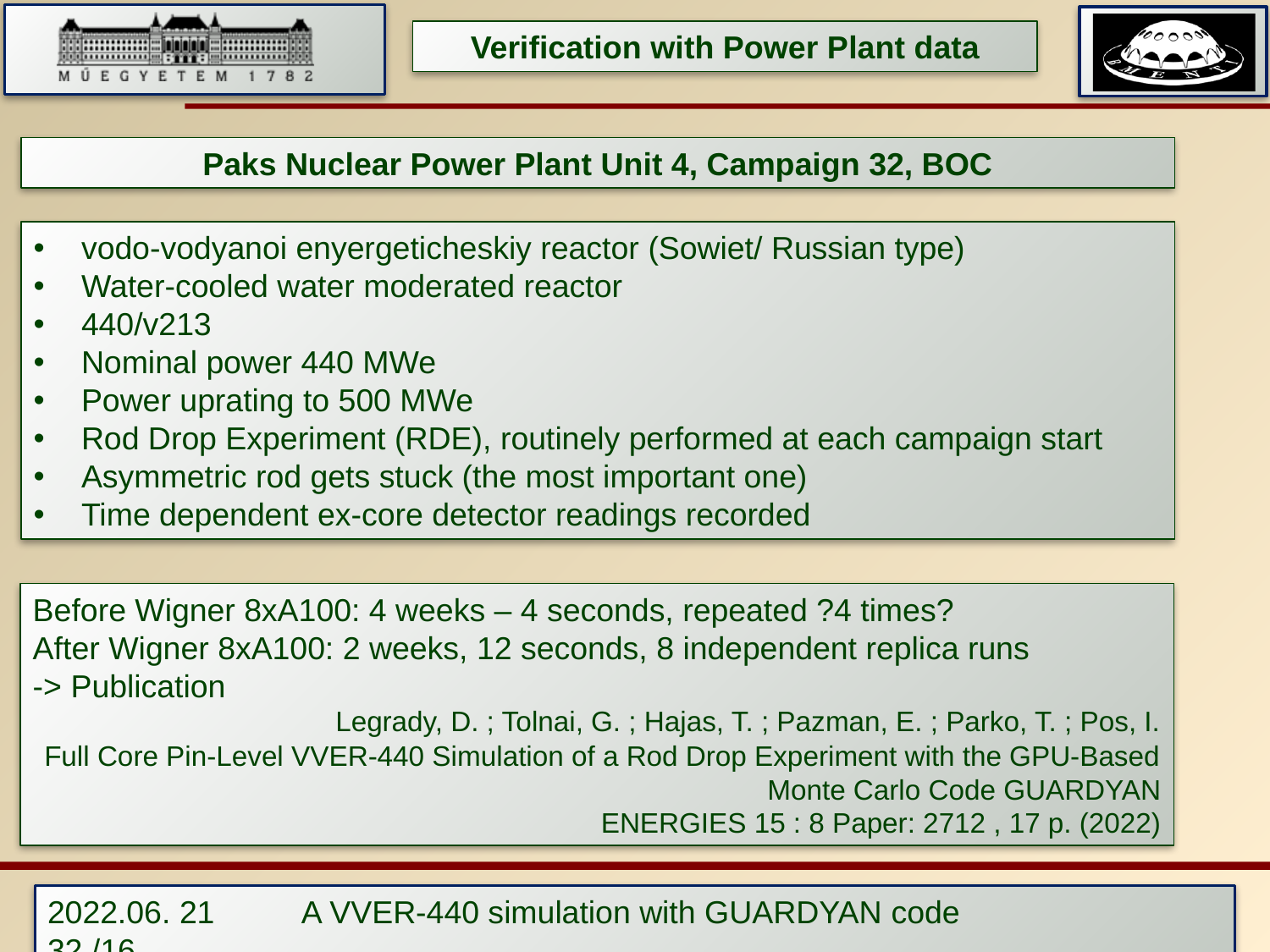

Verification with Power Plant data
Paks Nuclear Power Plant Unit 4, Campaign 32, BOC
vodo-vodyanoi enyergeticheskiy reactor (Sowiet/ Russian type)
Water-cooled water moderated reactor
440/v213
Nominal power 440 MWe
Power uprating to 500 MWe
Rod Drop Experiment (RDE), routinely performed at each campaign start
Asymmetric rod gets stuck (the most important one)
Time dependent ex-core detector readings recorded
Before Wigner 8xA100: 4 weeks – 4 seconds, repeated ?4 times?
After Wigner 8xA100: 2 weeks, 12 seconds, 8 independent replica runs
-> Publication
Legrady, D. ; Tolnai, G. ; Hajas, T. ; Pazman, E. ; Parko, T. ; Pos, I.
Full Core Pin-Level VVER-440 Simulation of a Rod Drop Experiment with the GPU-Based Monte Carlo Code GUARDYAN
ENERGIES 15 : 8 Paper: 2712 , 17 p. (2022)